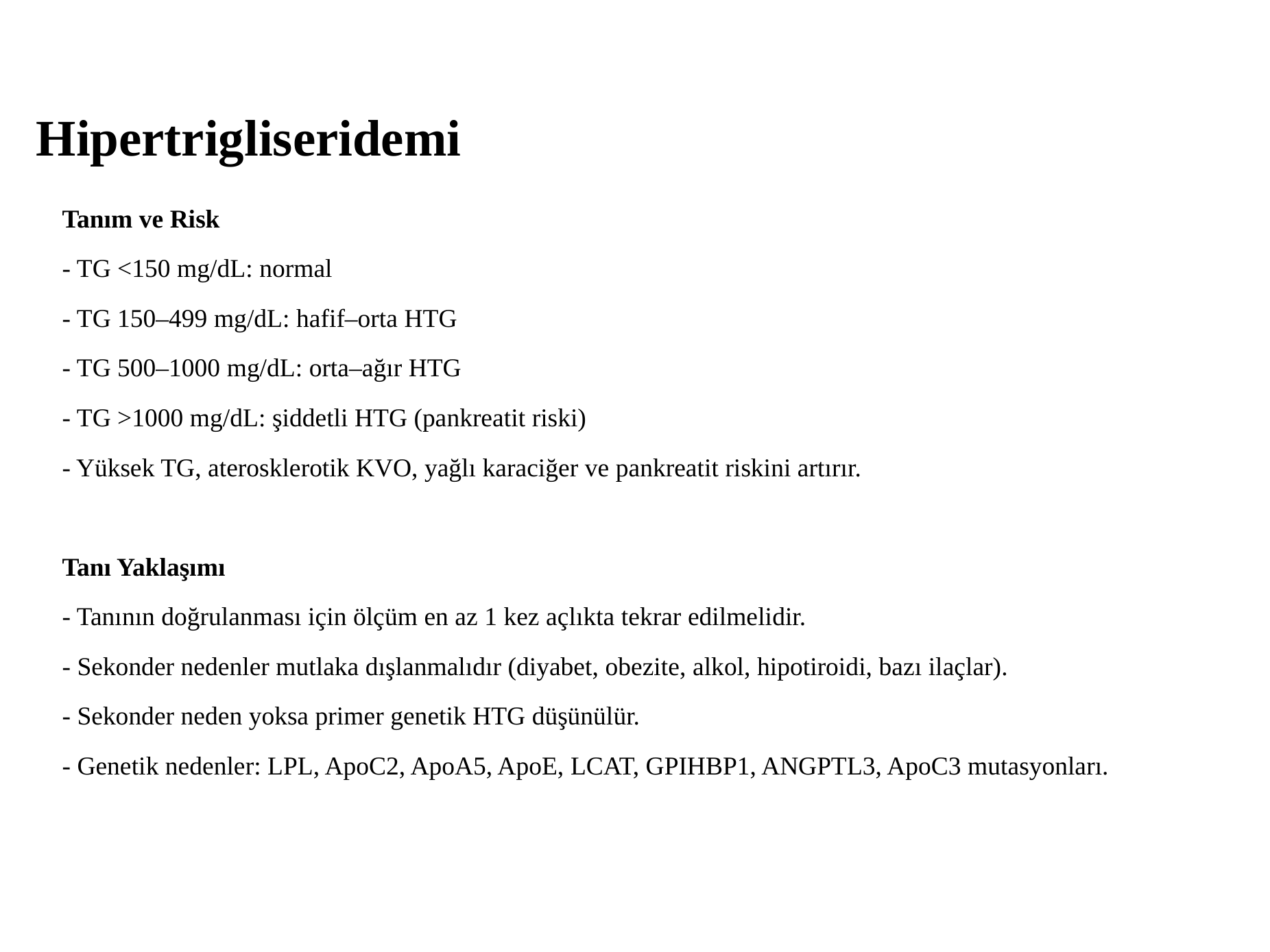

Hipertrigliseridemi

Tanım ve Risk
- TG <150 mg/dL: normal
- TG 150–499 mg/dL: hafif–orta HTG
- TG 500–1000 mg/dL: orta–ağır HTG
- TG >1000 mg/dL: şiddetli HTG (pankreatit riski)
- Yüksek TG, aterosklerotik KVO, yağlı karaciğer ve pankreatit riskini artırır.

Tanı Yaklaşımı
- Tanının doğrulanması için ölçüm en az 1 kez açlıkta tekrar edilmelidir.
- Sekonder nedenler mutlaka dışlanmalıdır (diyabet, obezite, alkol, hipotiroidi, bazı ilaçlar).
- Sekonder neden yoksa primer genetik HTG düşünülür.
- Genetik nedenler: LPL, ApoC2, ApoA5, ApoE, LCAT, GPIHBP1, ANGPTL3, ApoC3 mutasyonları.